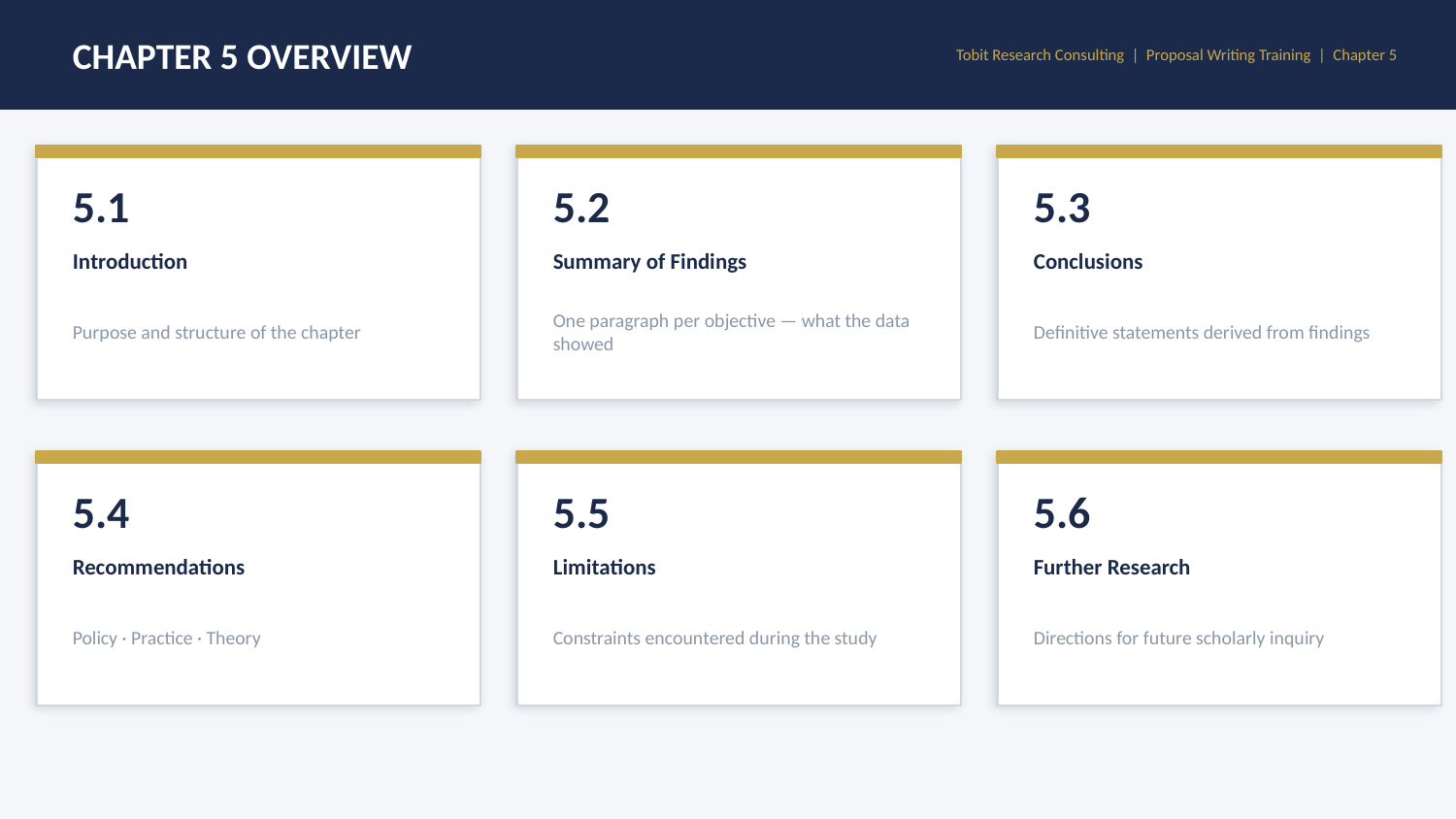

Tobit Research Consulting  |  Proposal Writing Training  |  Chapter 5
CHAPTER 5 OVERVIEW

5.1
5.2
5.3
Introduction
Summary of Findings
Conclusions
Purpose and structure of the chapter
One paragraph per objective — what the data showed
Definitive statements derived from findings

5.4
5.5
5.6
Recommendations
Limitations
Further Research
Policy · Practice · Theory
Constraints encountered during the study
Directions for future scholarly inquiry